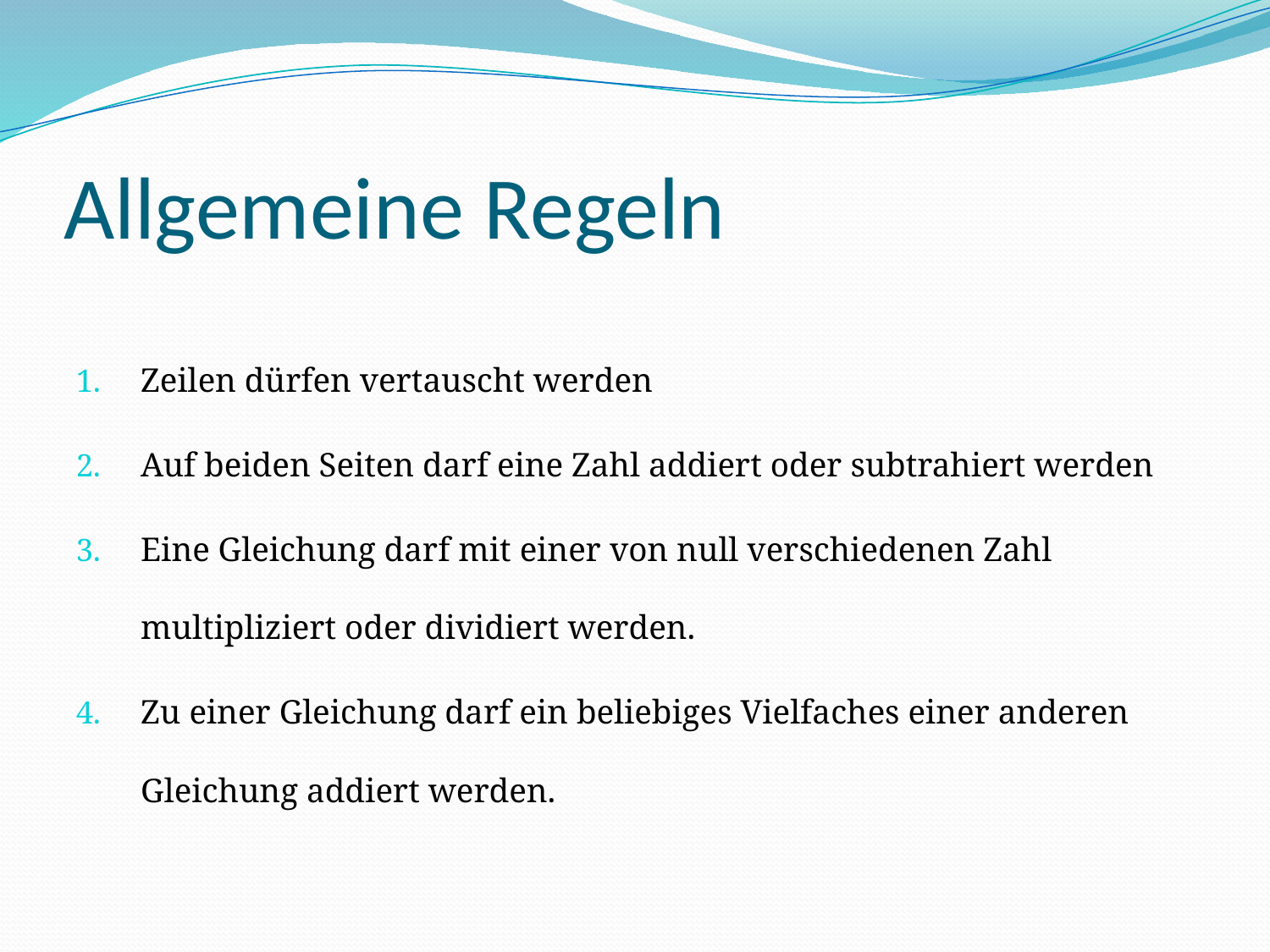

# Allgemeine Regeln

Zeilen dürfen vertauscht werden
Auf beiden Seiten darf eine Zahl addiert oder subtrahiert werden
Eine Gleichung darf mit einer von null verschiedenen Zahl multipliziert oder dividiert werden.
Zu einer Gleichung darf ein beliebiges Vielfaches einer anderen Gleichung addiert werden.